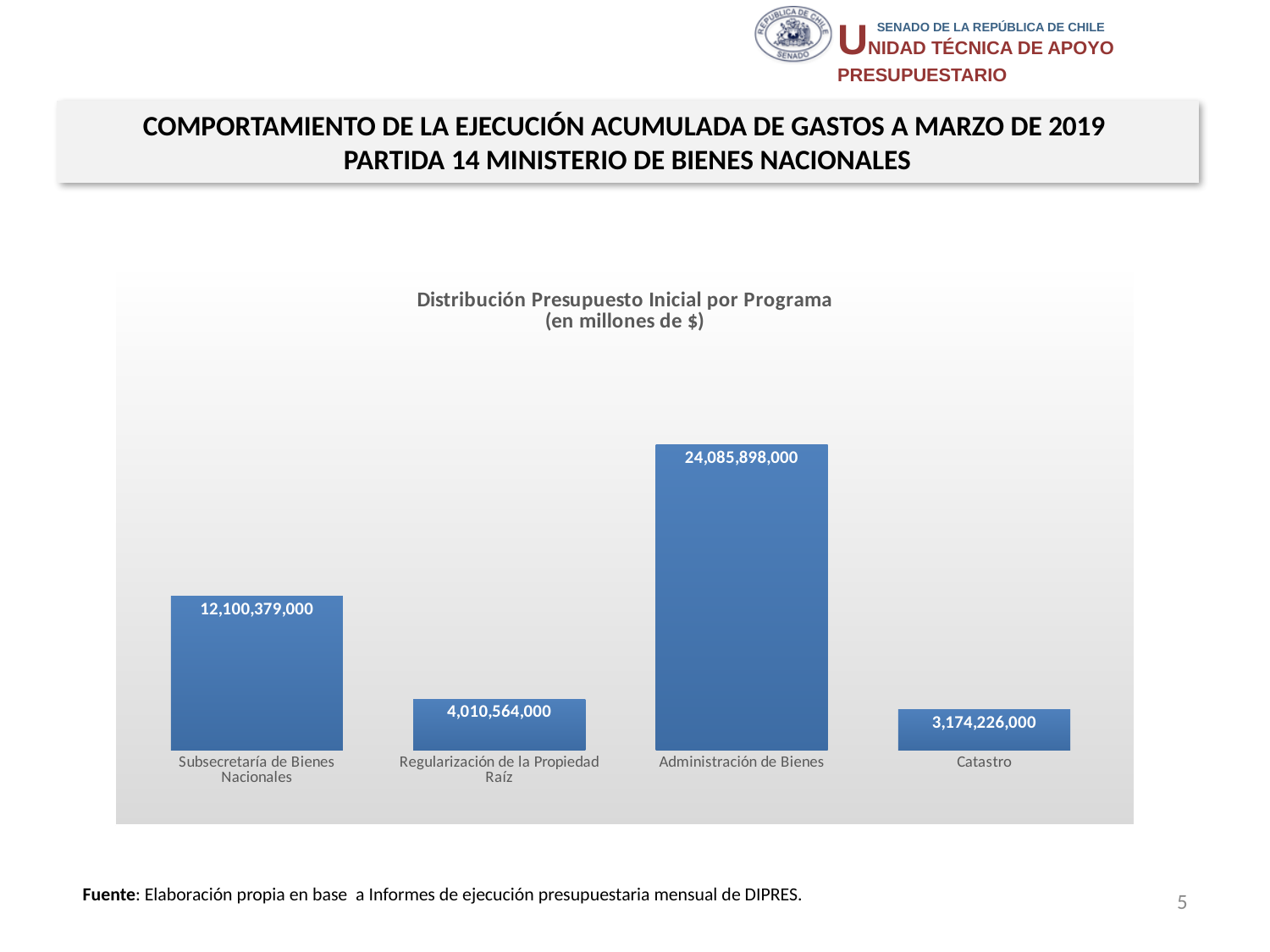

COMPORTAMIENTO DE LA EJECUCIÓN ACUMULADA DE GASTOS A MARZO DE 2019
PARTIDA 14 MINISTERIO DE BIENES NACIONALES

### Chart: Distribución Presupuesto Inicial por Programa
(en millones de $)

| Category |  |
|---|---|
| Subsecretaría de Bienes Nacionales | 12100379000.0 |
| Regularización de la Propiedad Raíz | 4010564000.0 |
| Administración de Bienes | 24085898000.0 |
| Catastro | 3174226000.0 |
Fuente: Elaboración propia en base  a Informes de ejecución presupuestaria mensual de DIPRES.
5